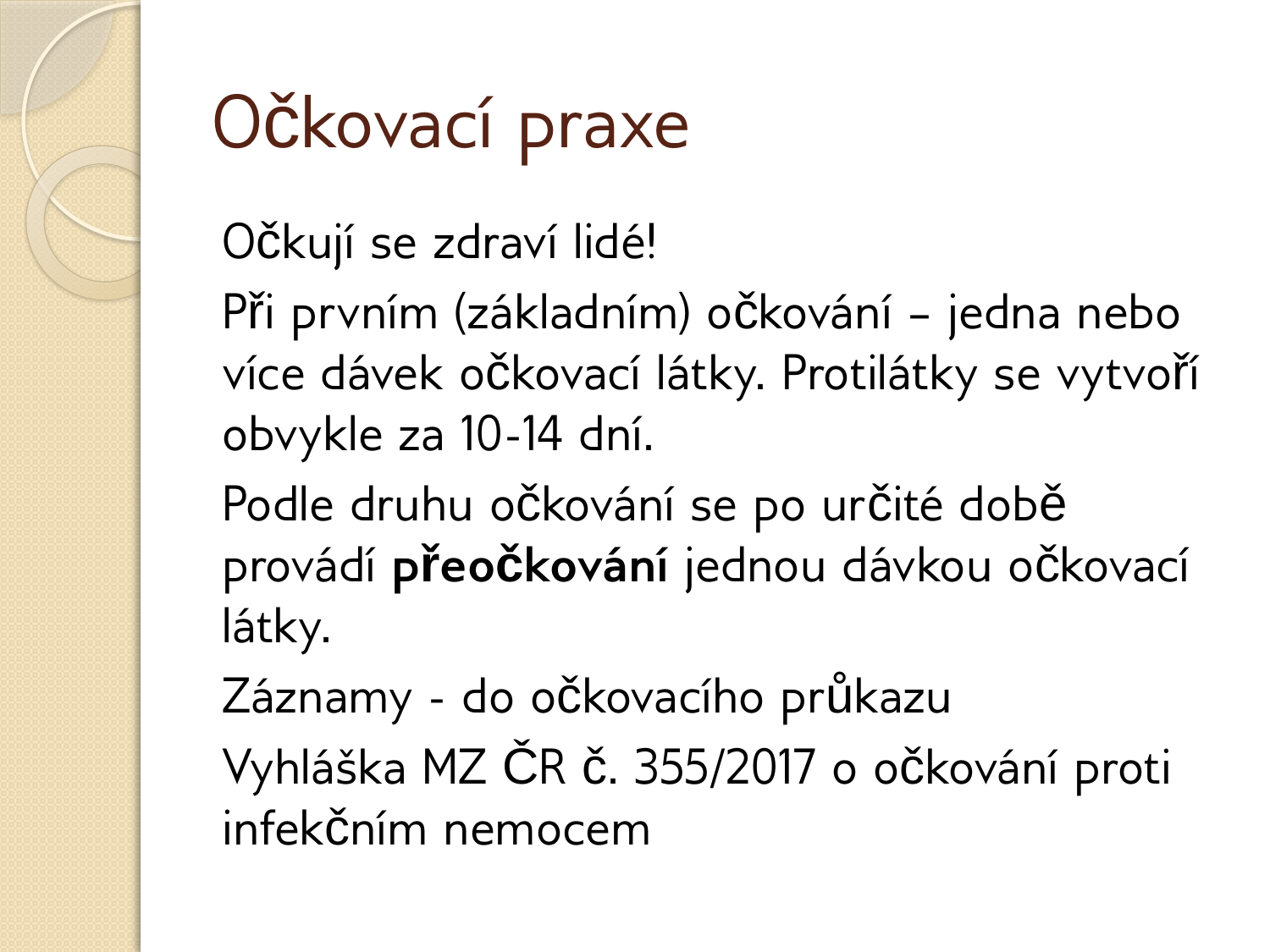

# Očkovací praxe
Očkují se zdraví lidé!
Při prvním (základním) očkování – jedna nebo více dávek očkovací látky. Protilátky se vytvoří obvykle za 10-14 dní.
Podle druhu očkování se po určité době provádí přeočkování jednou dávkou očkovací látky.
Záznamy - do očkovacího průkazu
Vyhláška MZ ČR č. 355/2017 o očkování proti infekčním nemocem